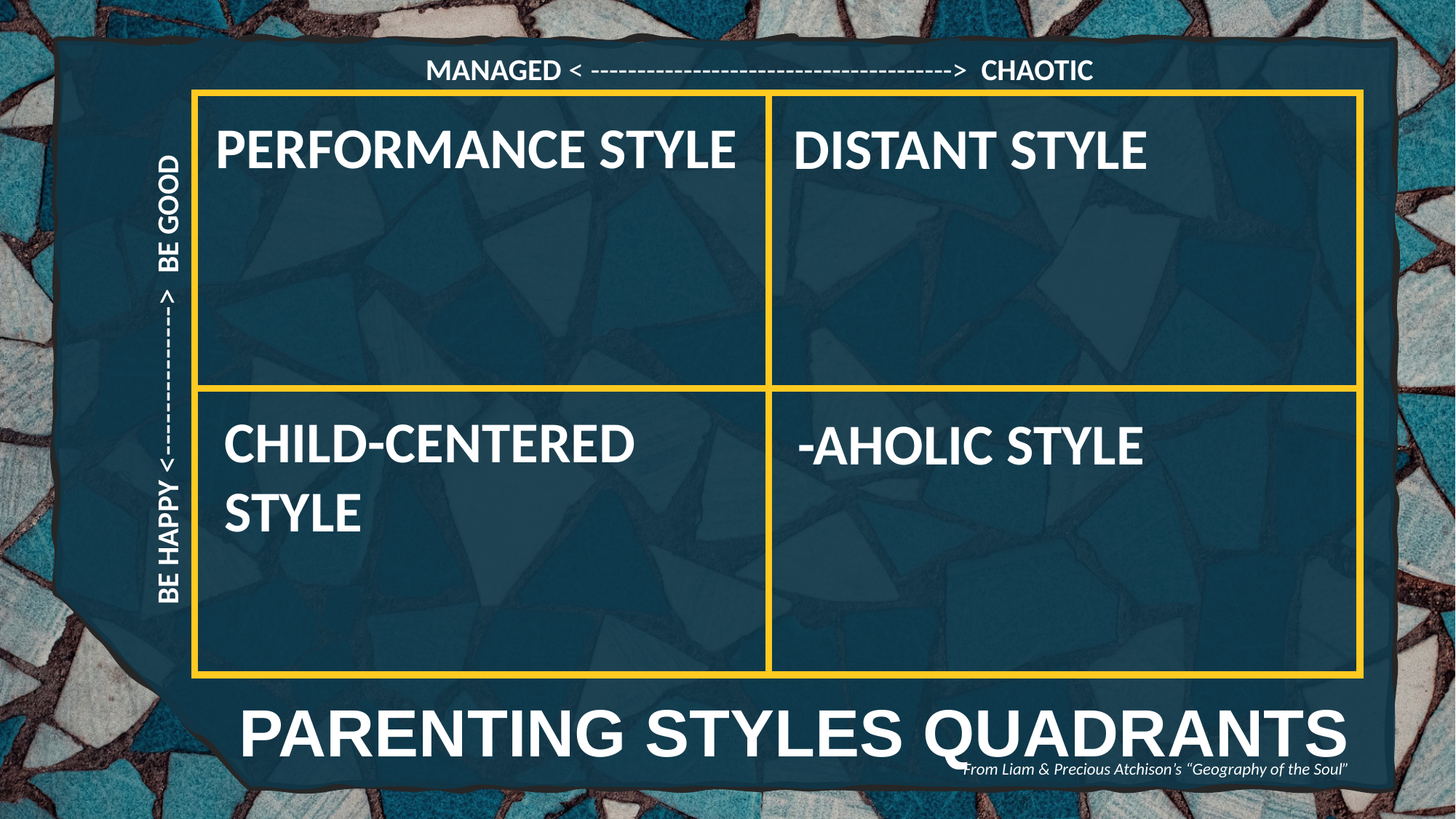

MANAGED < --------------------------------------->  CHAOTIC

PERFORMANCE STYLE
DISTANT STYLE
BE HAPPY <-------------->  BE GOOD
CHILD-CENTERED STYLE
-AHOLIC STYLE
# PARENTING STYLES QUADRANTS
From Liam & Precious Atchison’s “Geography of the Soul”